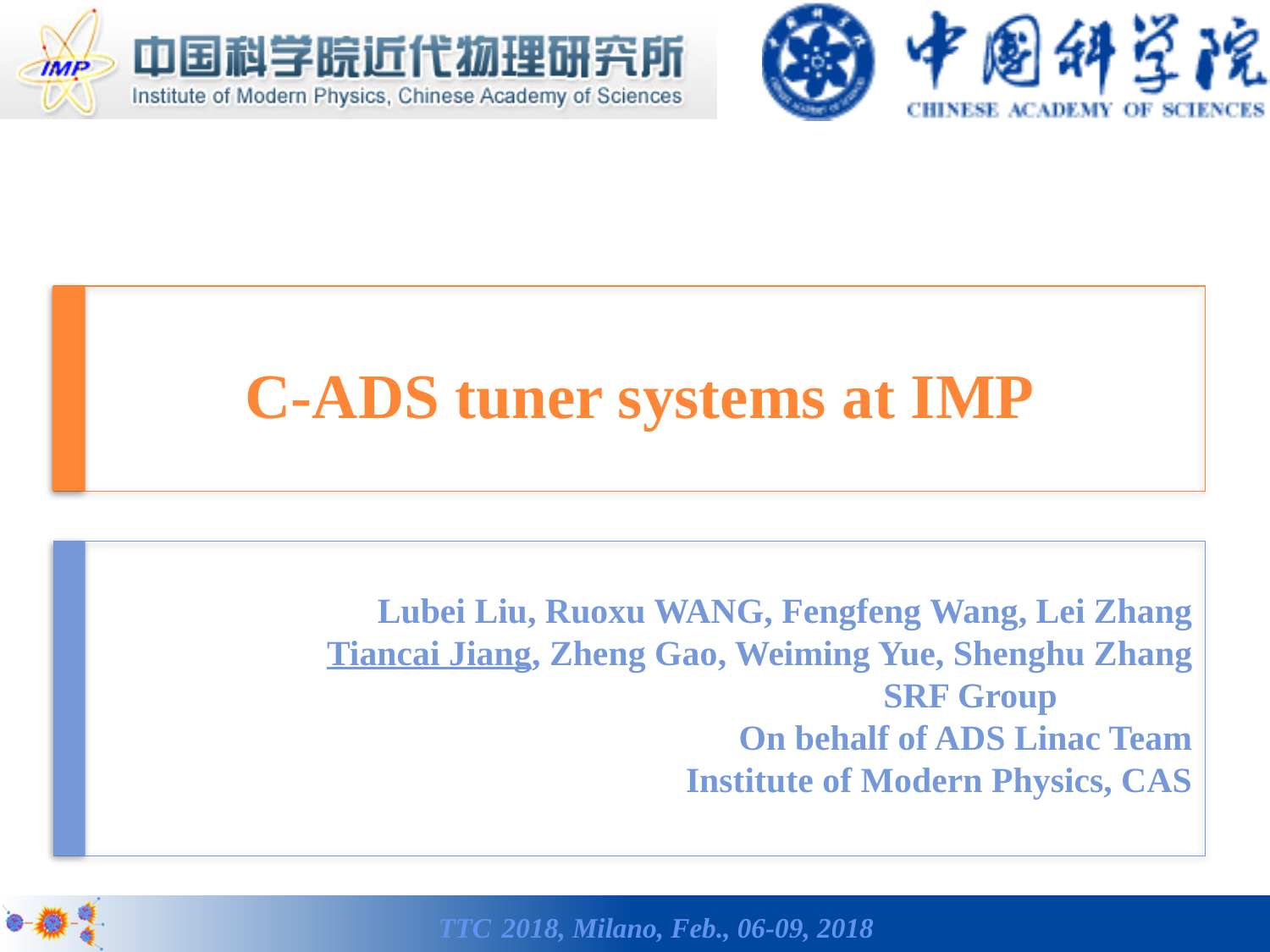

# C-ADS tuner systems at IMP
Lubei Liu, Ruoxu WANG, Fengfeng Wang, Lei Zhang
Tiancai Jiang, Zheng Gao, Weiming Yue, Shenghu Zhang
                                                                        SRF Group
On behalf of ADS Linac Team
Institute of Modern Physics, CAS